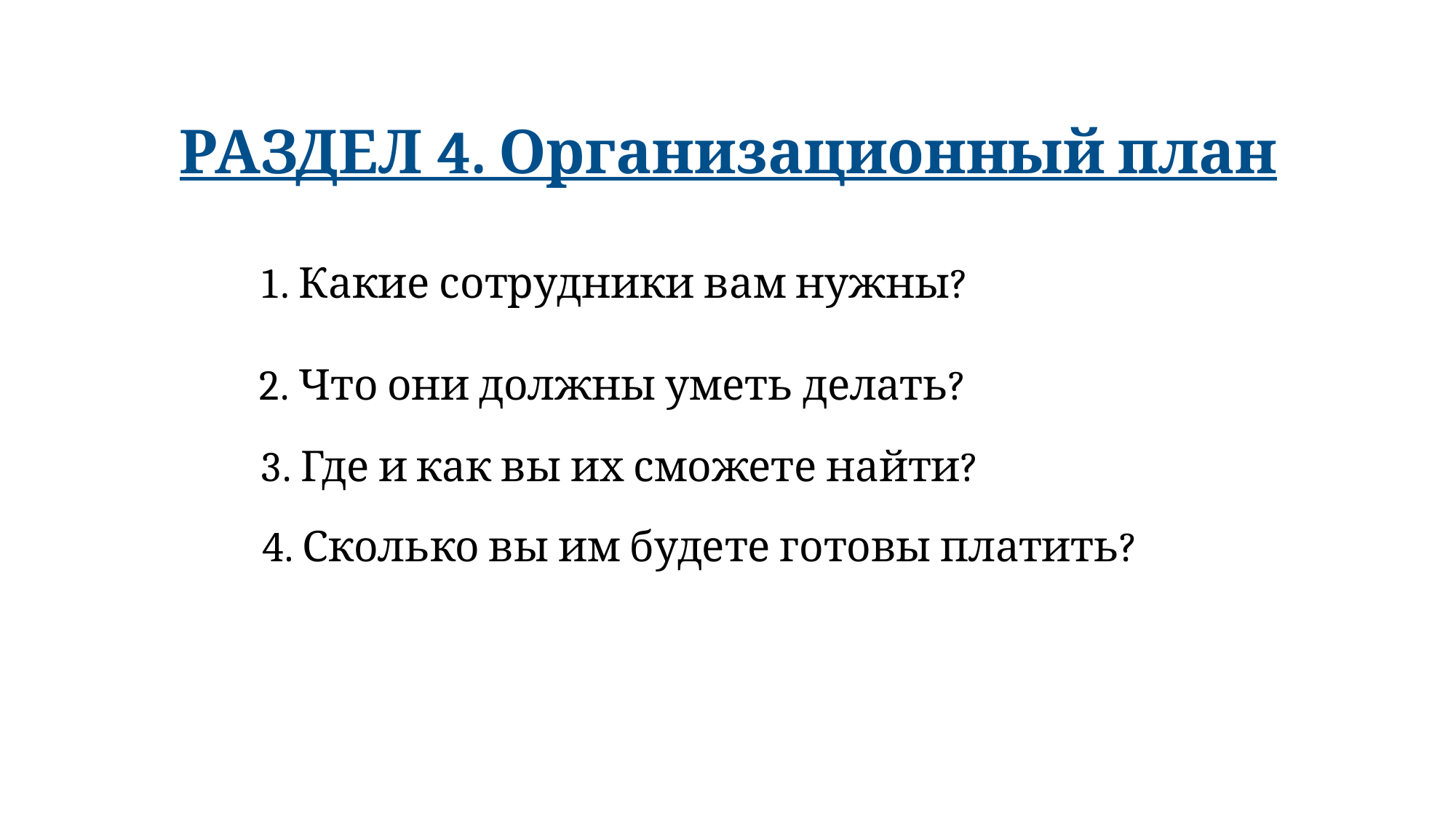

РАЗДЕЛ 4. Организационный план
1. Какие сотрудники вам нужны?
2. Что они должны уметь делать?
3. Где и как вы их сможете найти?
4. Сколько вы им будете готовы платить?